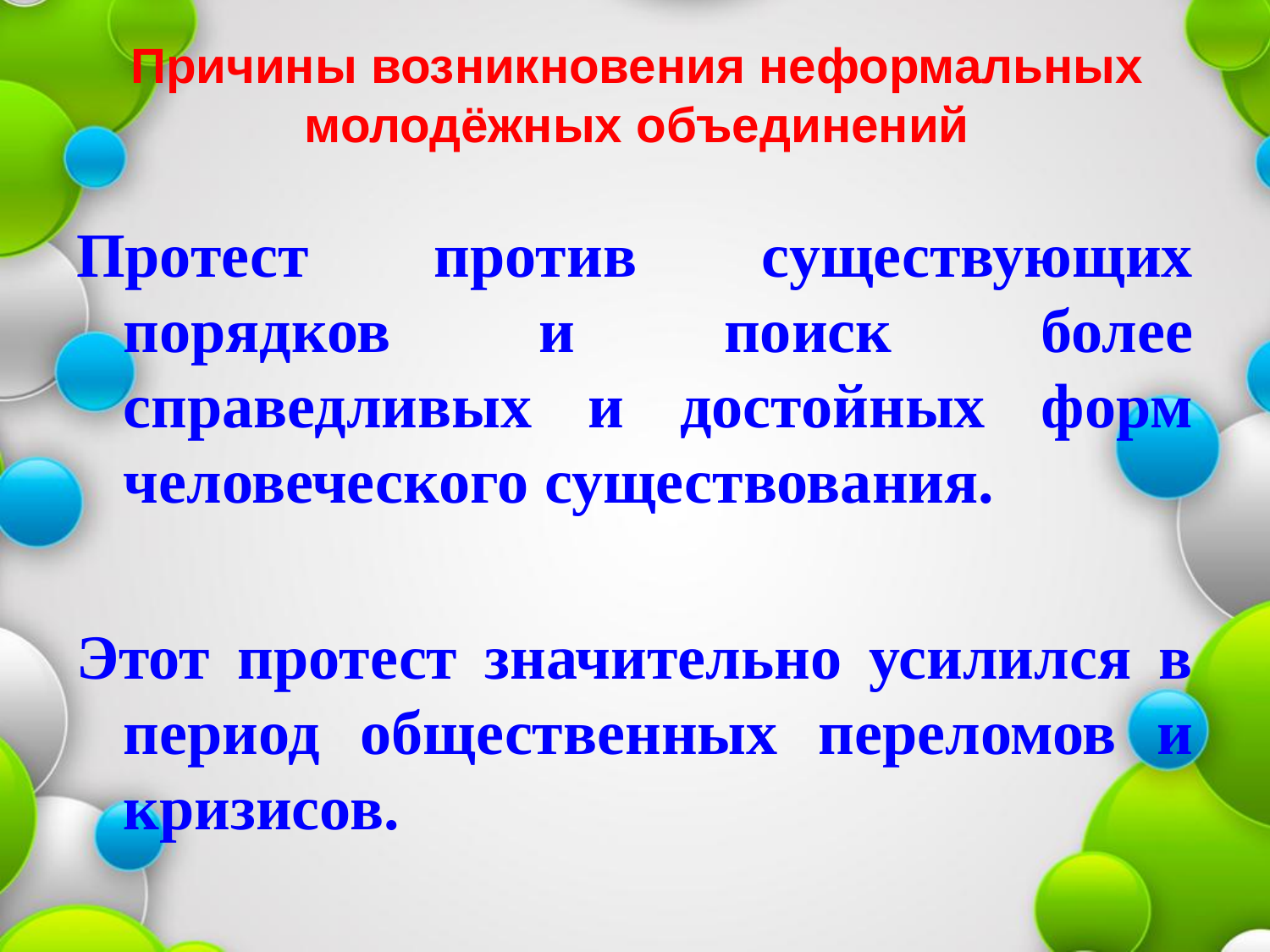

# Причины возникновения неформальных молодёжных объединений
Протест против существующих порядков и поиск более справедливых и достойных форм человеческого существования.

Этот протест значительно усилился в период общественных переломов и кризисов.